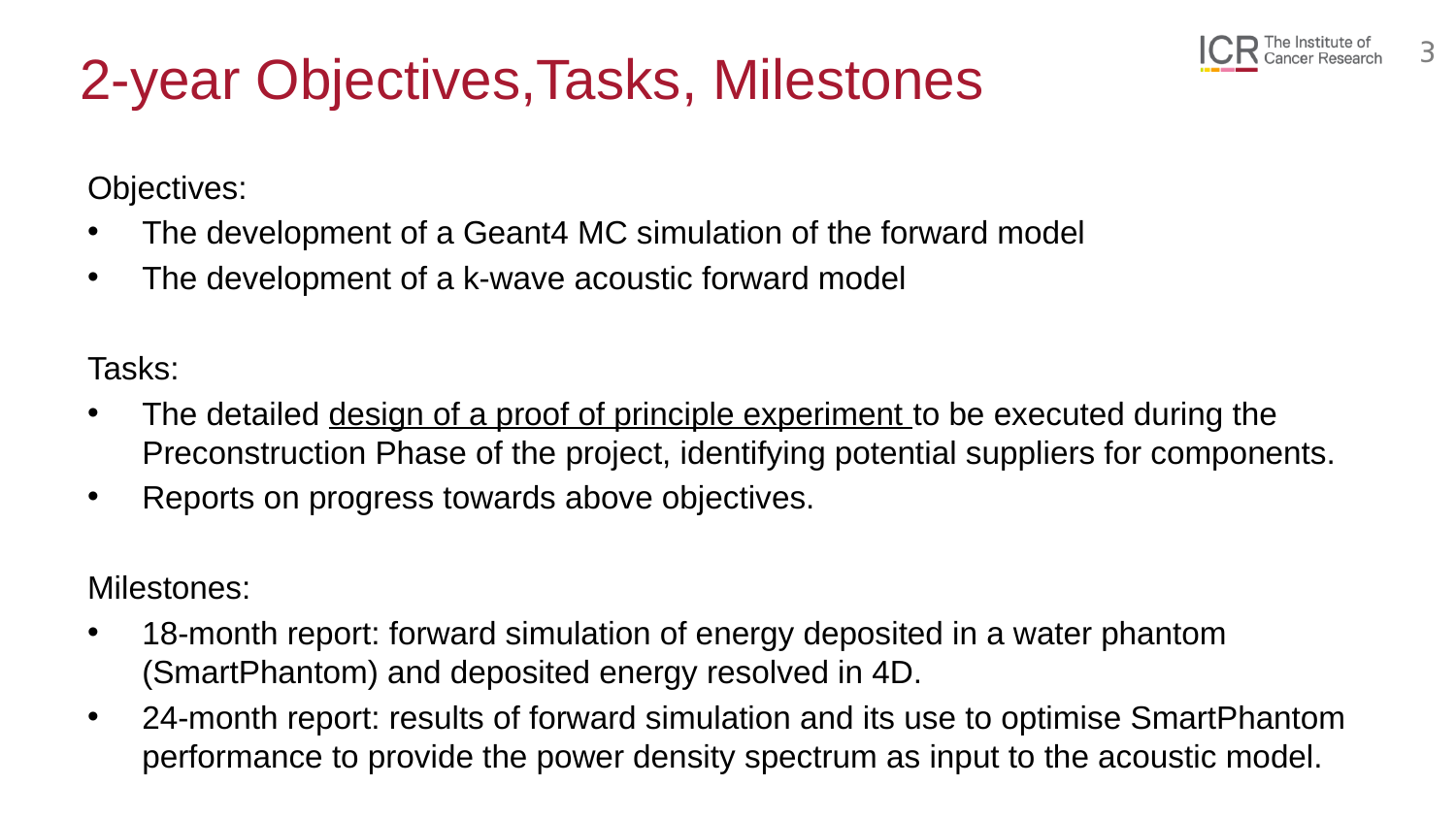

# 2-year Objectives,Tasks, Milestones
Objectives:
The development of a Geant4 MC simulation of the forward model
The development of a k-wave acoustic forward model

Tasks:
The detailed design of a proof of principle experiment to be executed during the Preconstruction Phase of the project, identifying potential suppliers for components.
Reports on progress towards above objectives.

Milestones:
18-month report: forward simulation of energy deposited in a water phantom (SmartPhantom) and deposited energy resolved in 4D.
24-month report: results of forward simulation and its use to optimise SmartPhantom performance to provide the power density spectrum as input to the acoustic model.